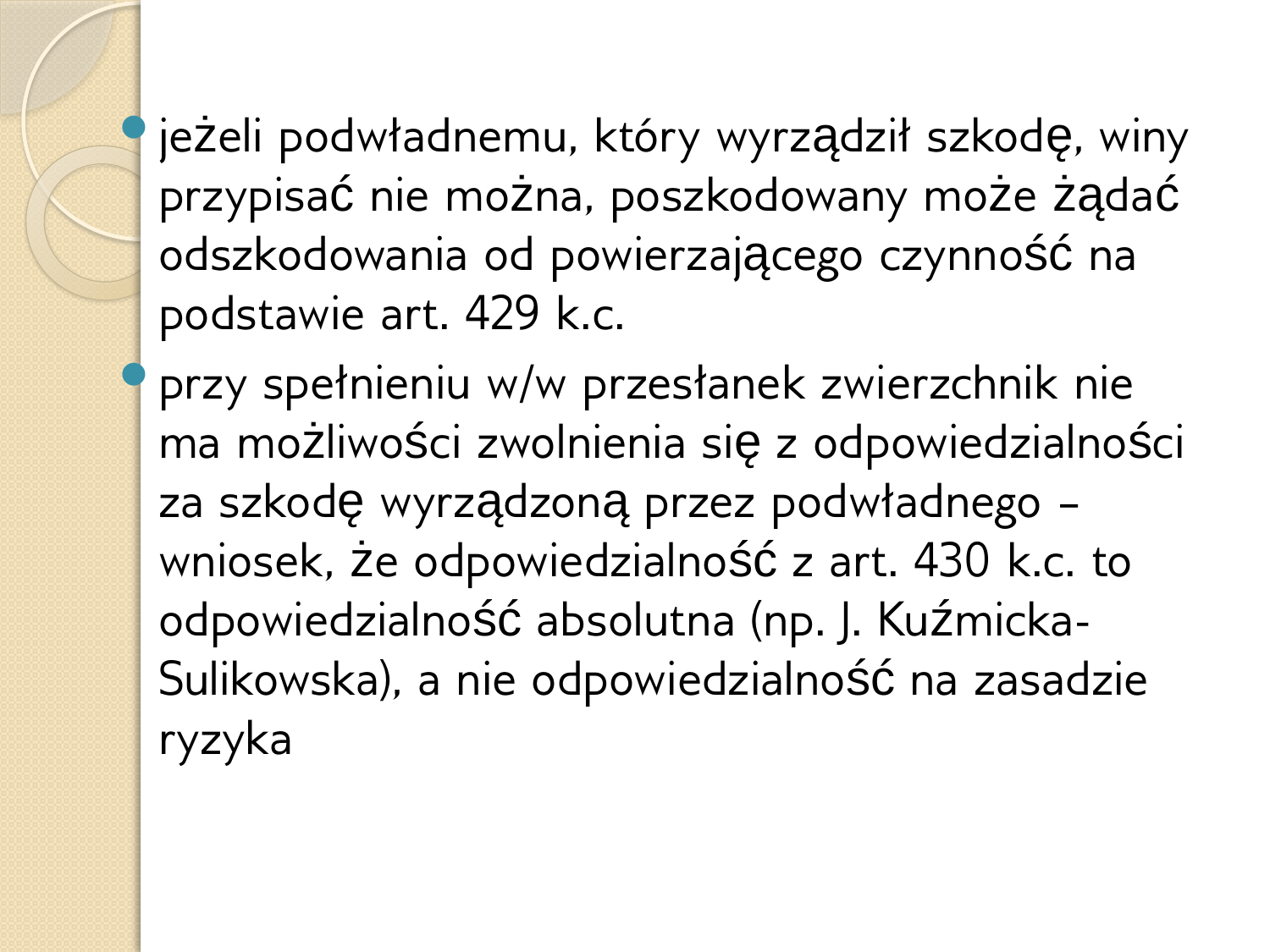

jeżeli podwładnemu, który wyrządził szkodę, winy przypisać nie można, poszkodowany może żądać odszkodowania od powierzającego czynność na podstawie art. 429 k.c.
przy spełnieniu w/w przesłanek zwierzchnik nie ma możliwości zwolnienia się z odpowiedzialności za szkodę wyrządzoną przez podwładnego – wniosek, że odpowiedzialność z art. 430 k.c. to  odpowiedzialność absolutna (np. J. Kuźmicka-Sulikowska), a nie odpowiedzialność na zasadzie ryzyka